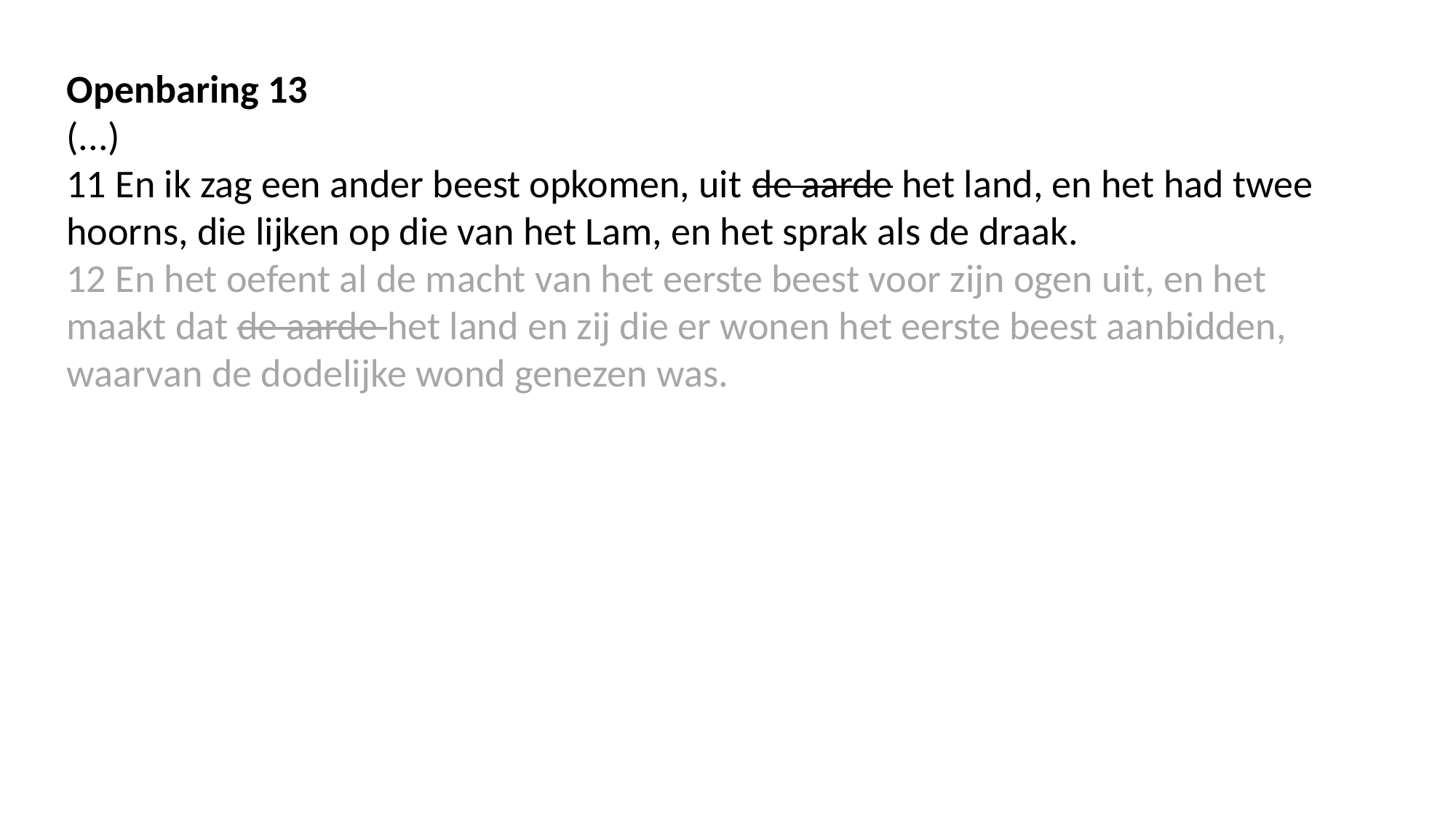

Openbaring 13
(...)
11 En ik zag een ander beest opkomen, uit de aarde het land, en het had twee hoorns, die lijken op die van het Lam, en het sprak als de draak.
12 En het oefent al de macht van het eerste beest voor zijn ogen uit, en het maakt dat de aarde het land en zij die er wonen het eerste beest aanbidden, waarvan de dodelijke wond genezen was.